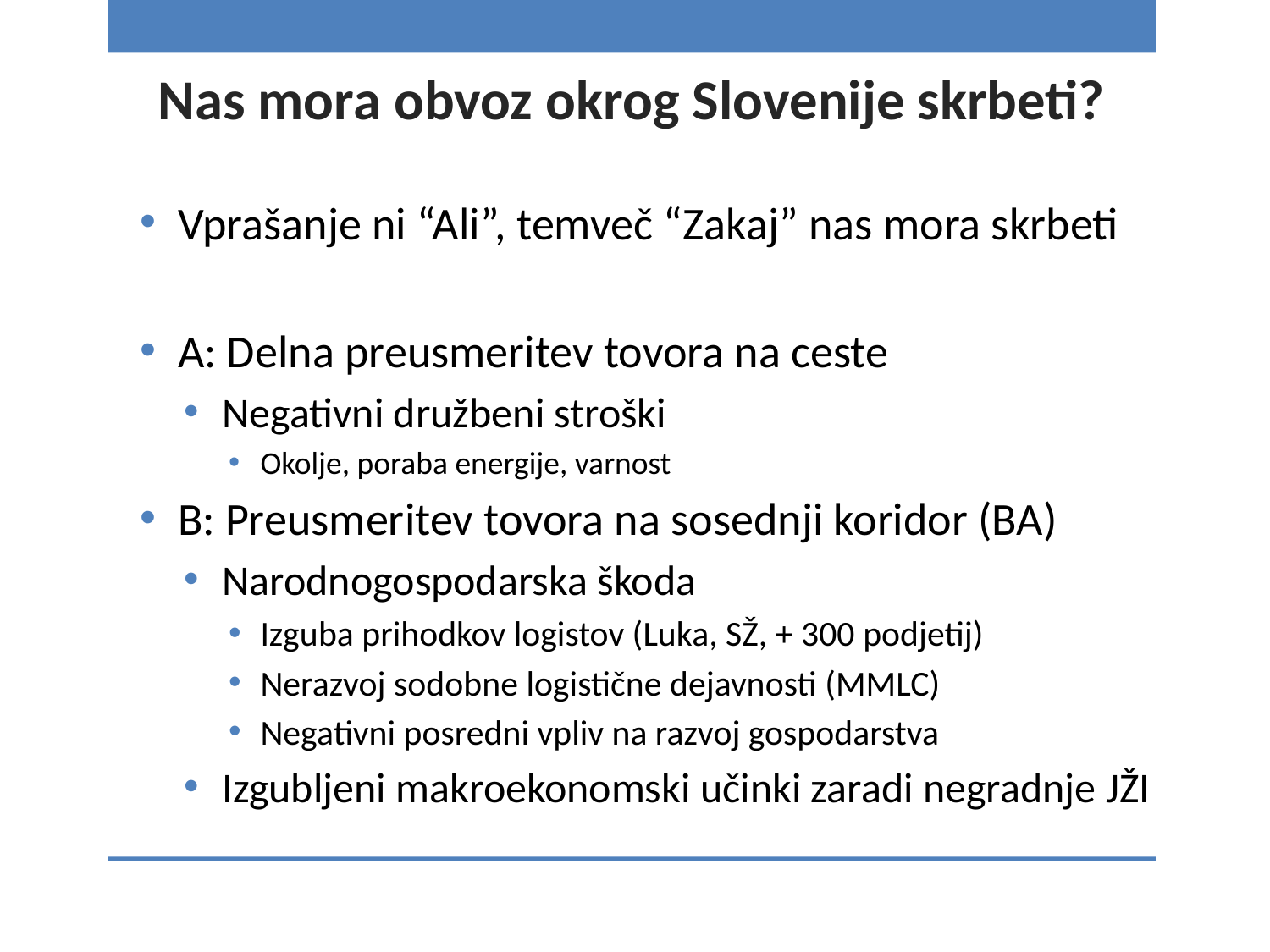

# Nas mora obvoz okrog Slovenije skrbeti?
Vprašanje ni “Ali”, temveč “Zakaj” nas mora skrbeti

A: Delna preusmeritev tovora na ceste
Negativni družbeni stroški
Okolje, poraba energije, varnost
B: Preusmeritev tovora na sosednji koridor (BA)
Narodnogospodarska škoda
Izguba prihodkov logistov (Luka, SŽ, + 300 podjetij)
Nerazvoj sodobne logistične dejavnosti (MMLC)
Negativni posredni vpliv na razvoj gospodarstva
Izgubljeni makroekonomski učinki zaradi negradnje JŽI